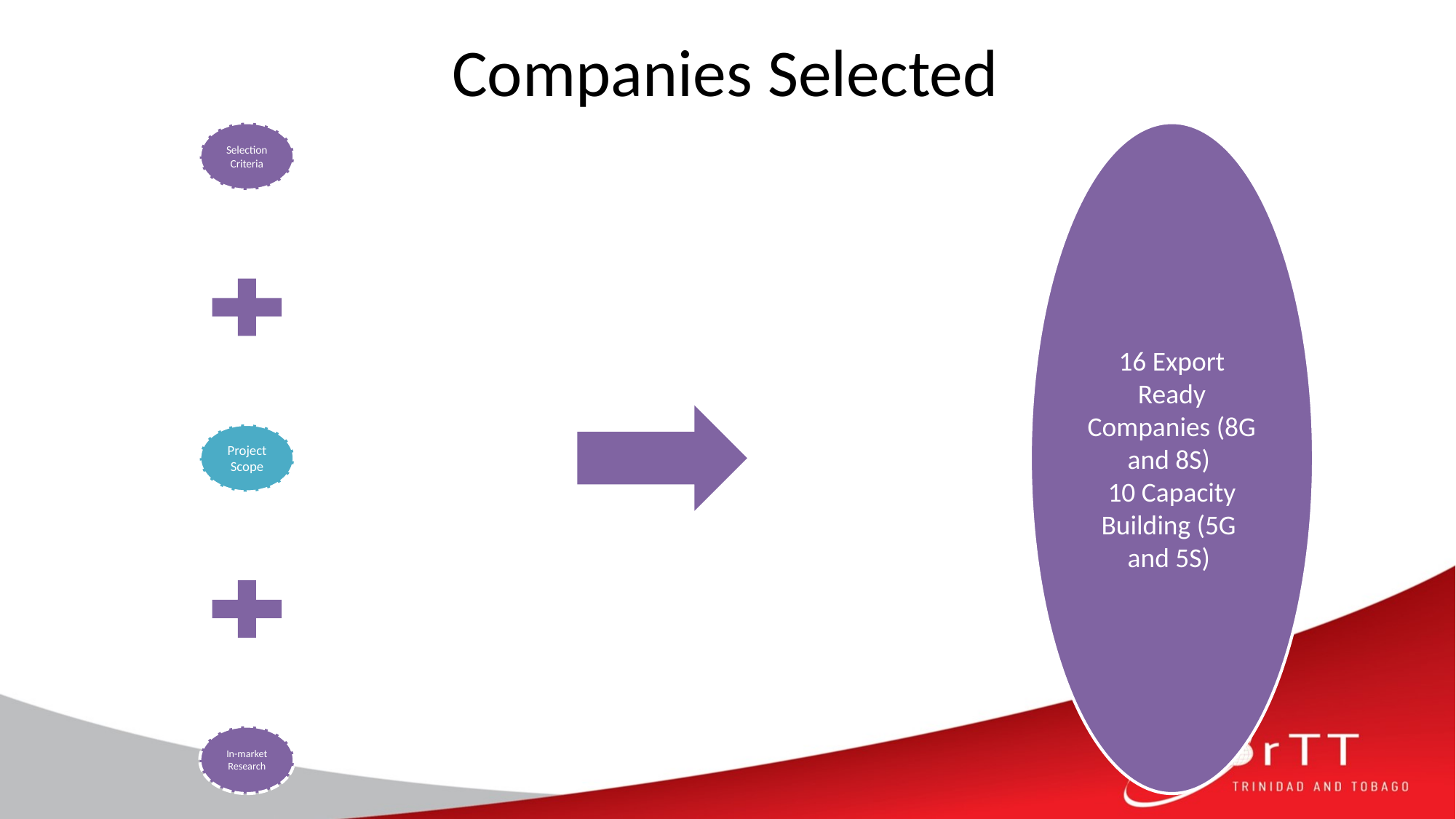

# Companies Selected
Selection Criteria
Project Scope
In-market Research
16 Export Ready Companies (8G and 8S)
10 Capacity Building (5G  and 5S)